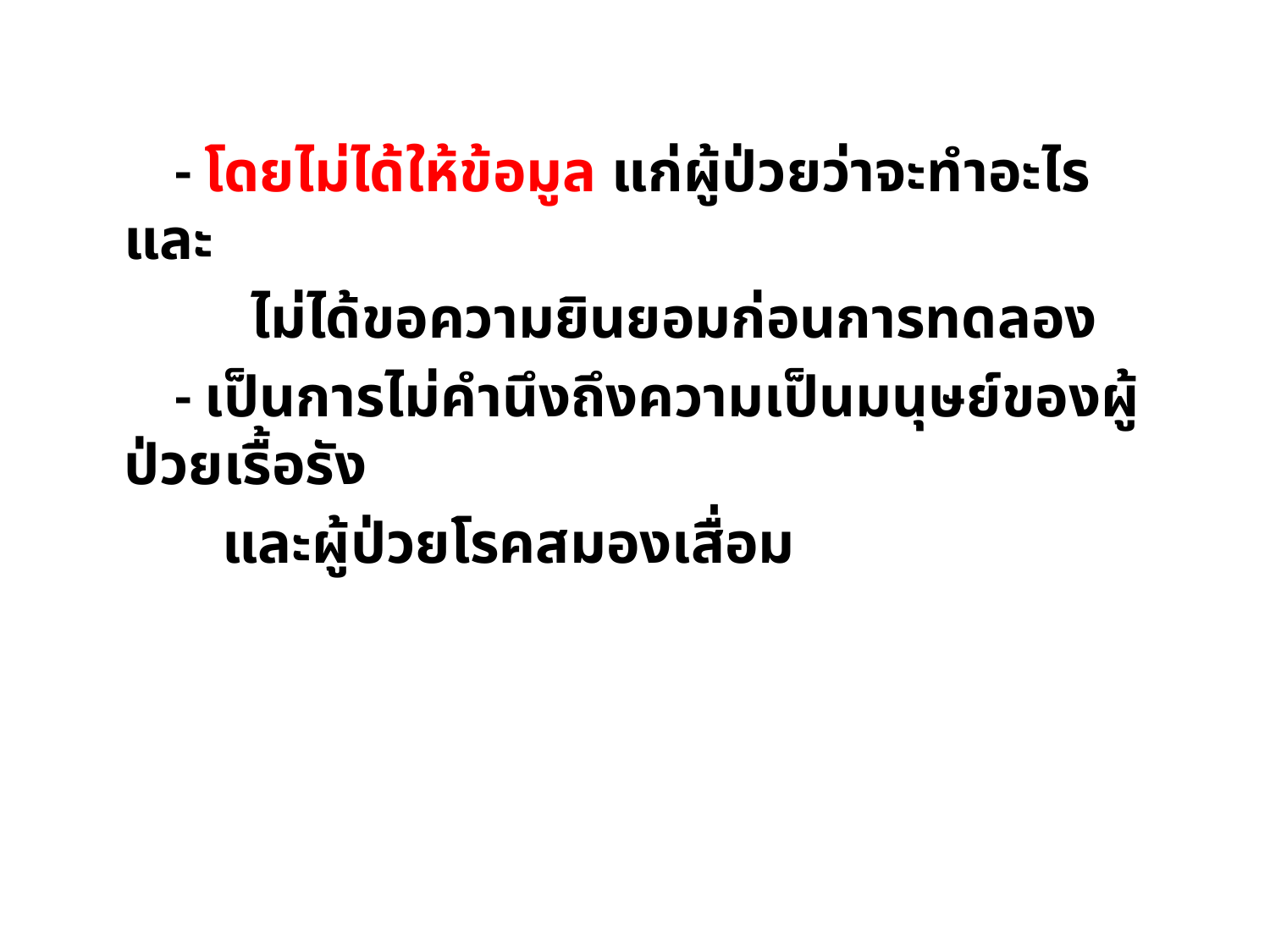

- โดยไม่ได้ให้ข้อมูล แก่ผู้ป่วยว่าจะทำอะไร และ
		ไม่ได้ขอความยินยอมก่อนการทดลอง
	    - เป็นการไม่คำนึงถึงความเป็นมนุษย์ของผู้ป่วยเรื้อรัง
          และผู้ป่วยโรคสมองเสื่อม